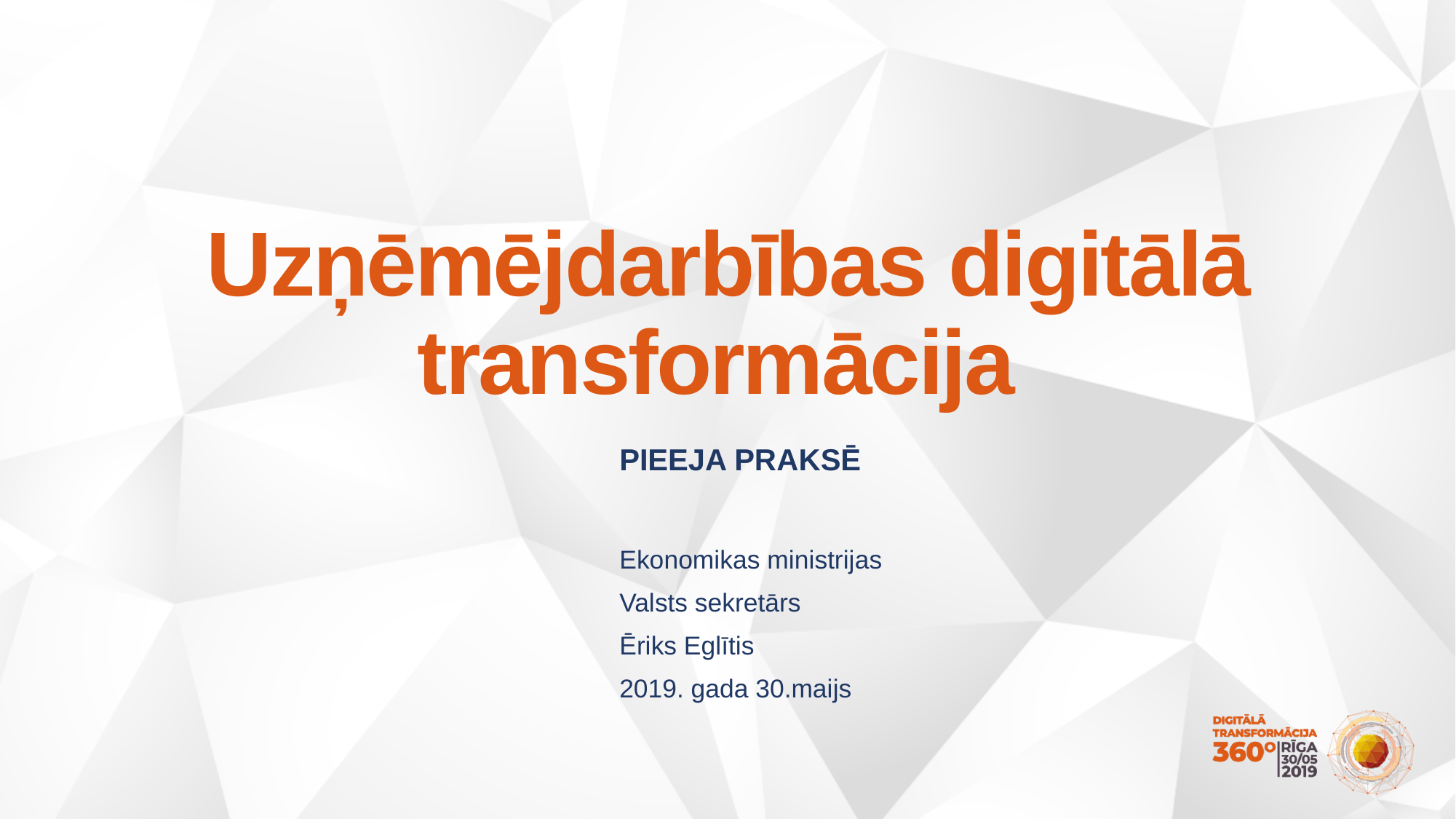

# Uzņēmējdarbības digitālā transformācija
PIEEJA PRAKSĒ

Ekonomikas ministrijas
Valsts sekretārs
Ēriks Eglītis
2019. gada 30.maijs